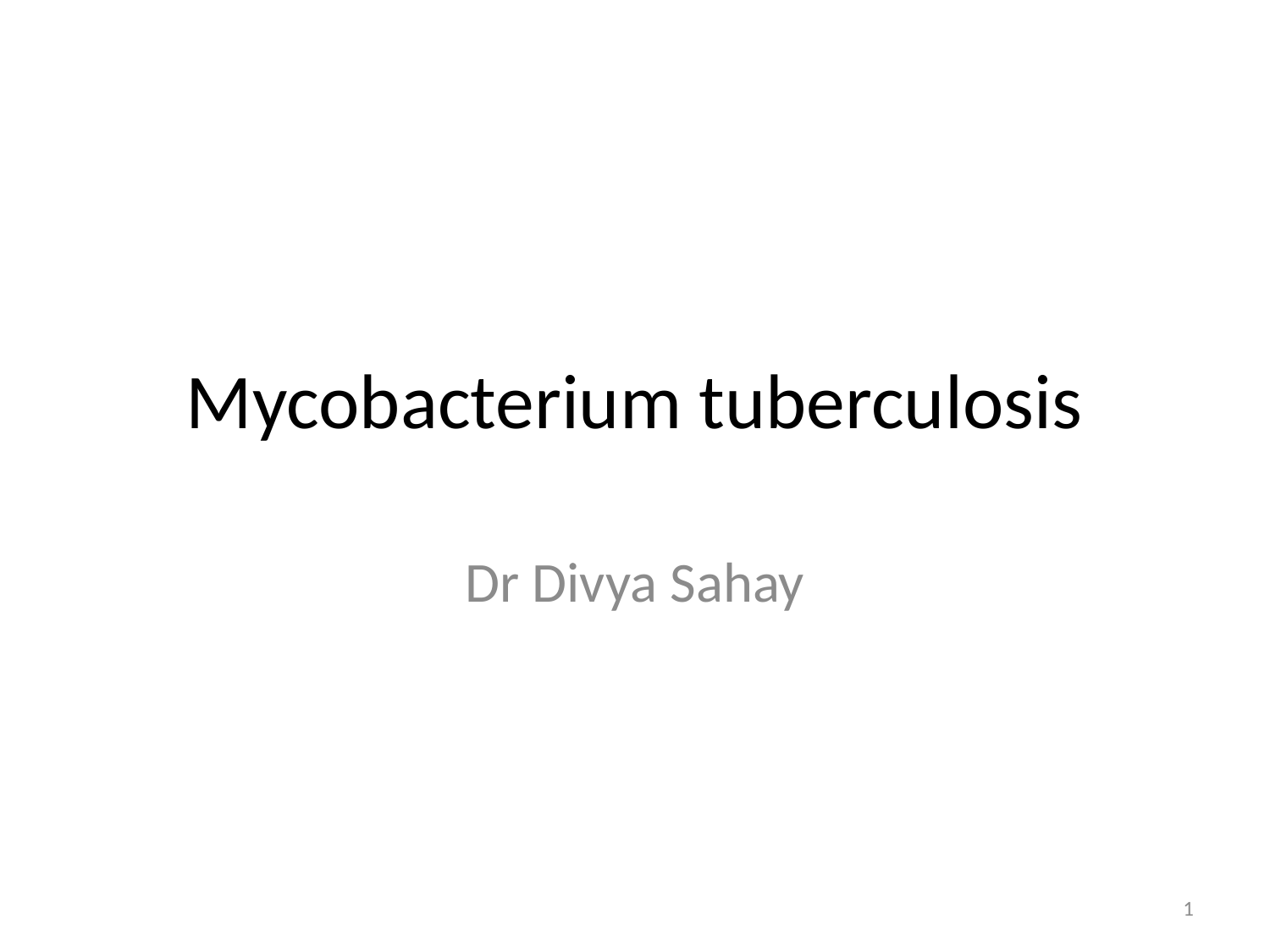

# Mycobacterium tuberculosis
Dr Divya Sahay
1